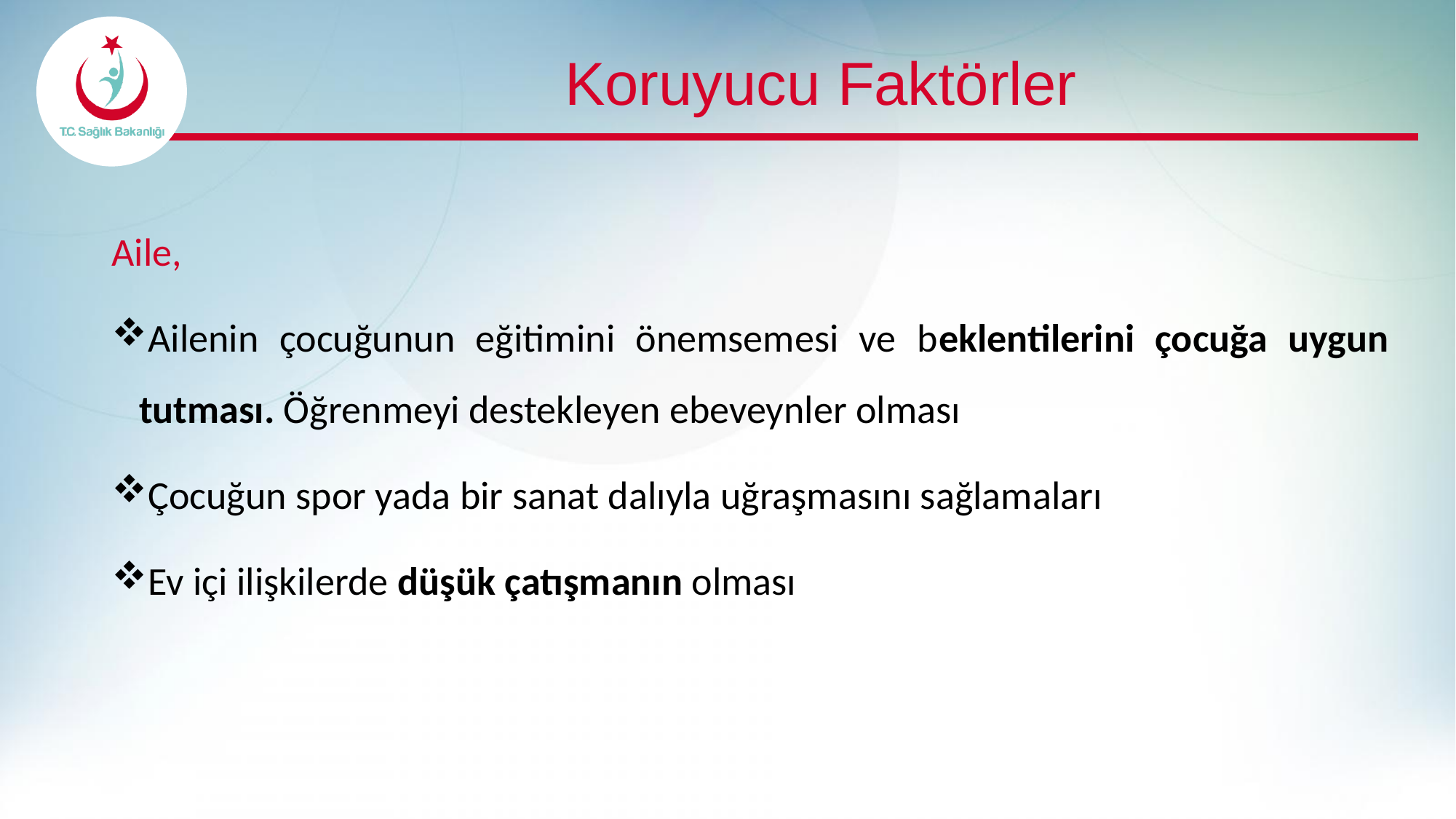

# Koruyucu Faktörler

Aile,
Ailenin çocuğunun eğitimini önemsemesi ve beklentilerini çocuğa uygun tutması. Öğrenmeyi destekleyen ebeveynler olması
Çocuğun spor yada bir sanat dalıyla uğraşmasını sağlamaları
Ev içi ilişkilerde düşük çatışmanın olması